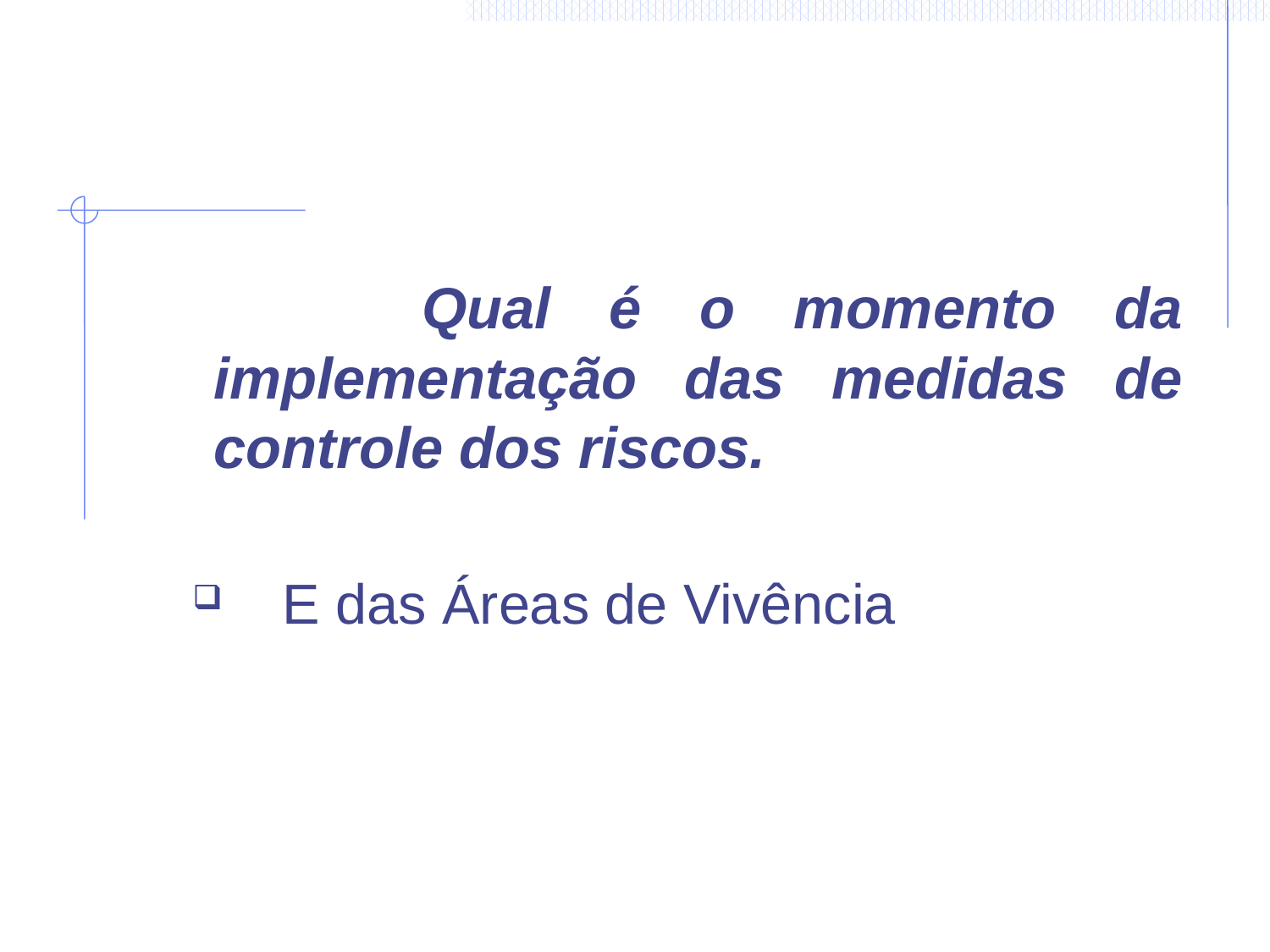

Qual é o momento da implementação das medidas de controle dos riscos.

 E das Áreas de Vivência